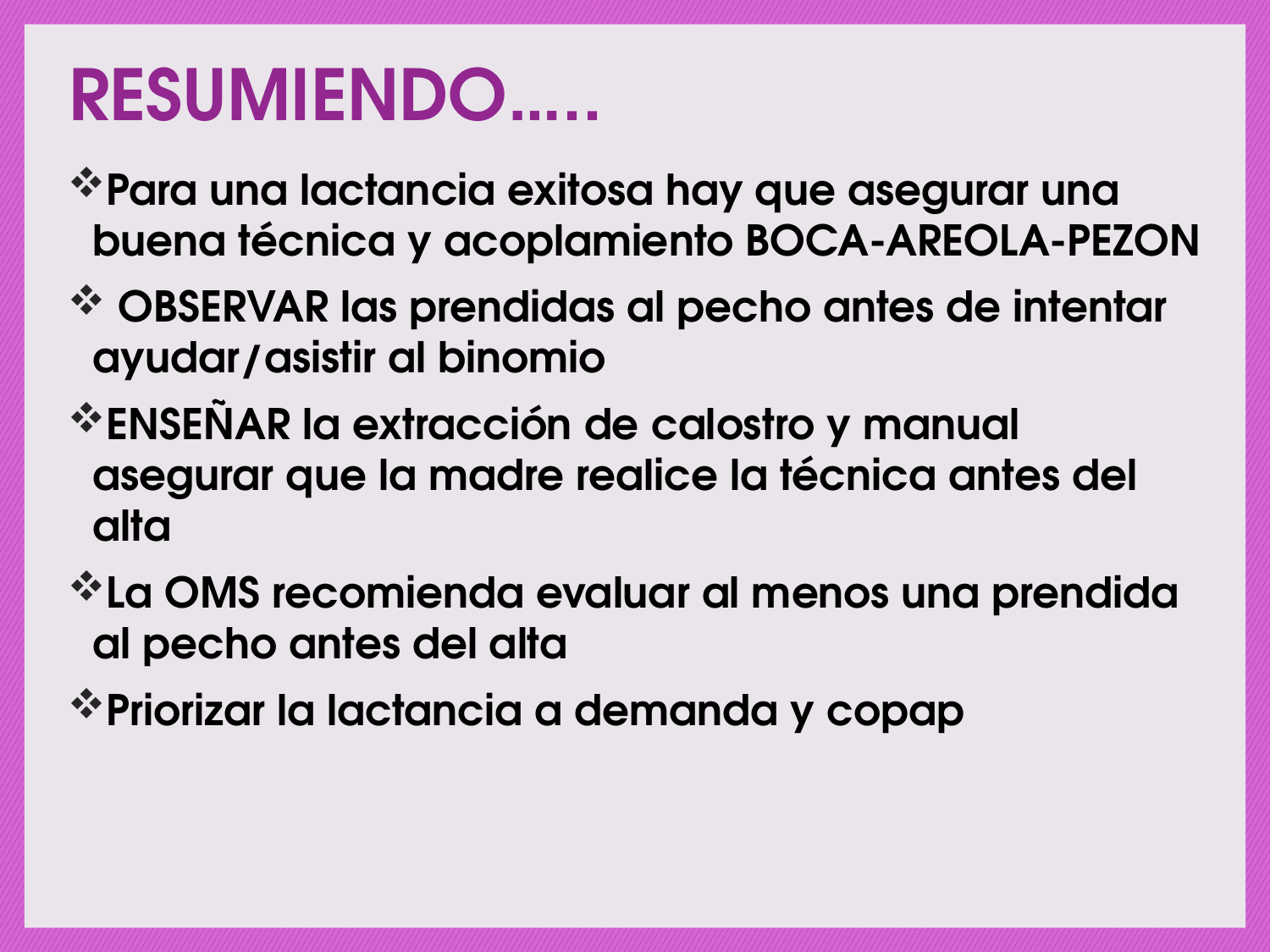

# RESUMIENDO…..
Para una lactancia exitosa hay que asegurar una buena técnica y acoplamiento BOCA-AREOLA-PEZON
 OBSERVAR las prendidas al pecho antes de intentar ayudar/asistir al binomio
ENSEÑAR la extracción de calostro y manual asegurar que la madre realice la técnica antes del alta
La OMS recomienda evaluar al menos una prendida al pecho antes del alta
Priorizar la lactancia a demanda y copap